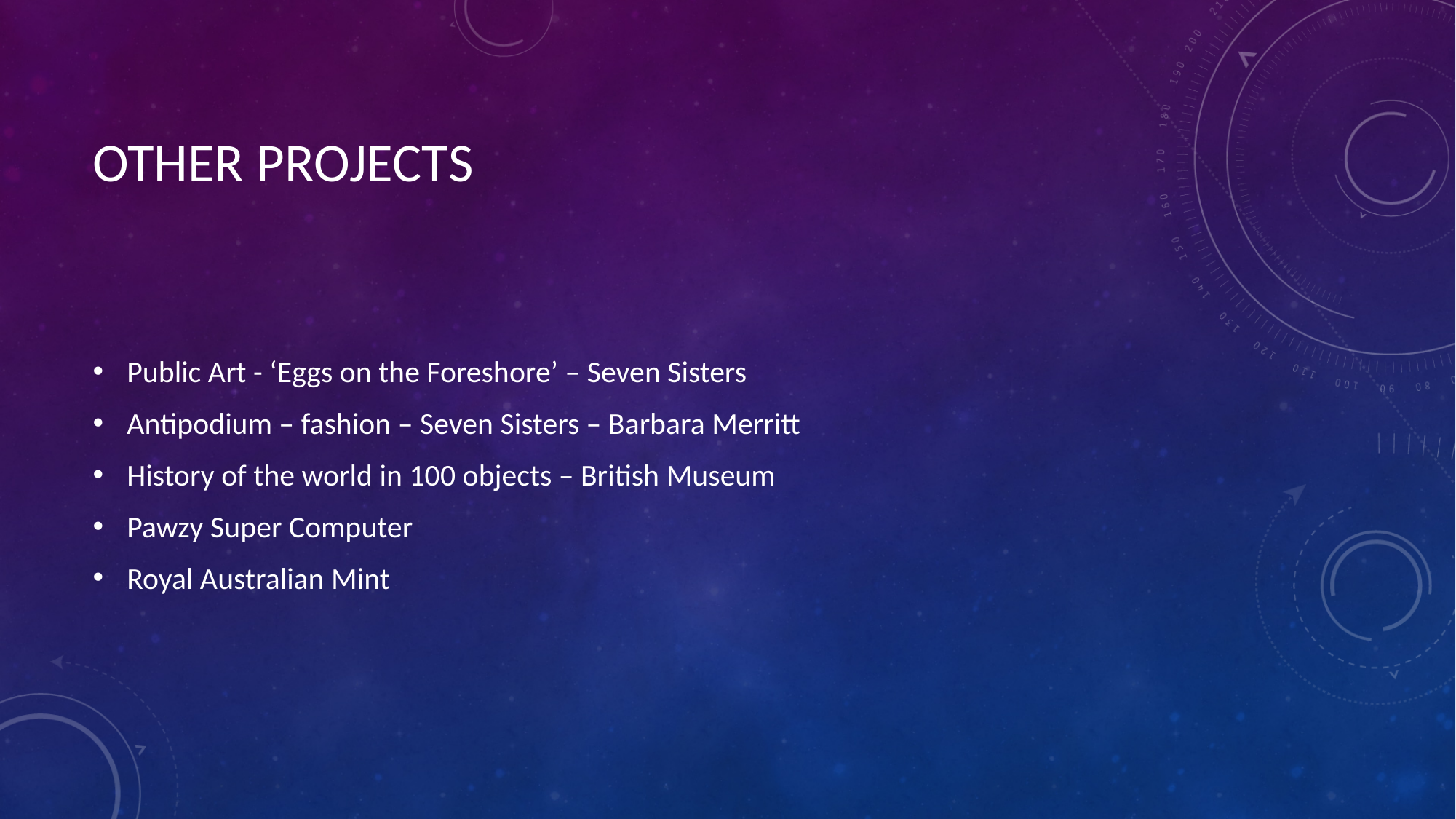

# Other projects
Public Art - ‘Eggs on the Foreshore’ – Seven Sisters
Antipodium – fashion – Seven Sisters – Barbara Merritt
History of the world in 100 objects – British Museum
Pawzy Super Computer
Royal Australian Mint